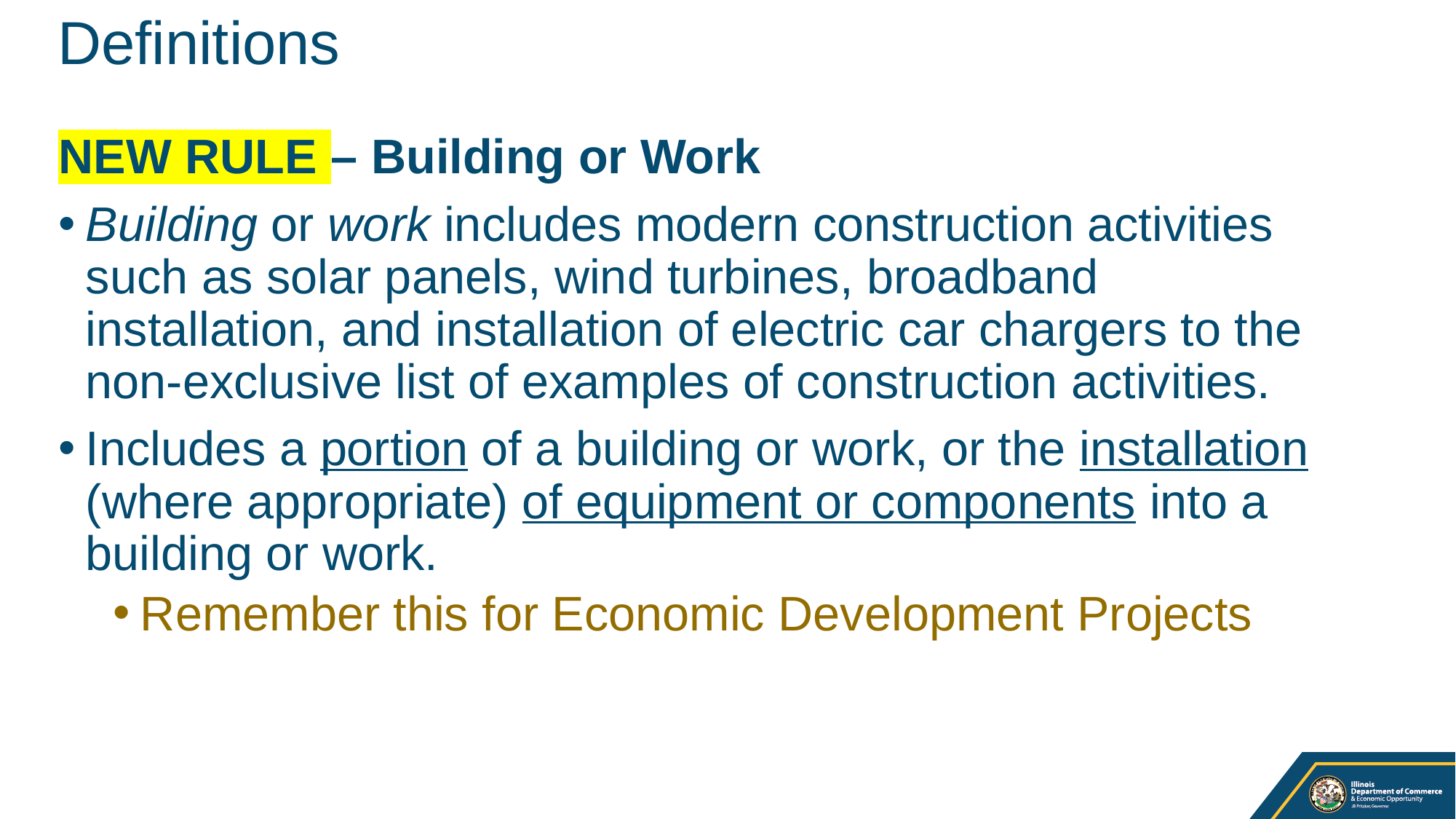

# Definitions
NEW RULE – Building or Work
Building or work includes modern construction activities such as solar panels, wind turbines, broadband installation, and installation of electric car chargers to the non-exclusive list of examples of construction activities.
Includes a portion of a building or work, or the installation (where appropriate) of equipment or components into a building or work.
Remember this for Economic Development Projects